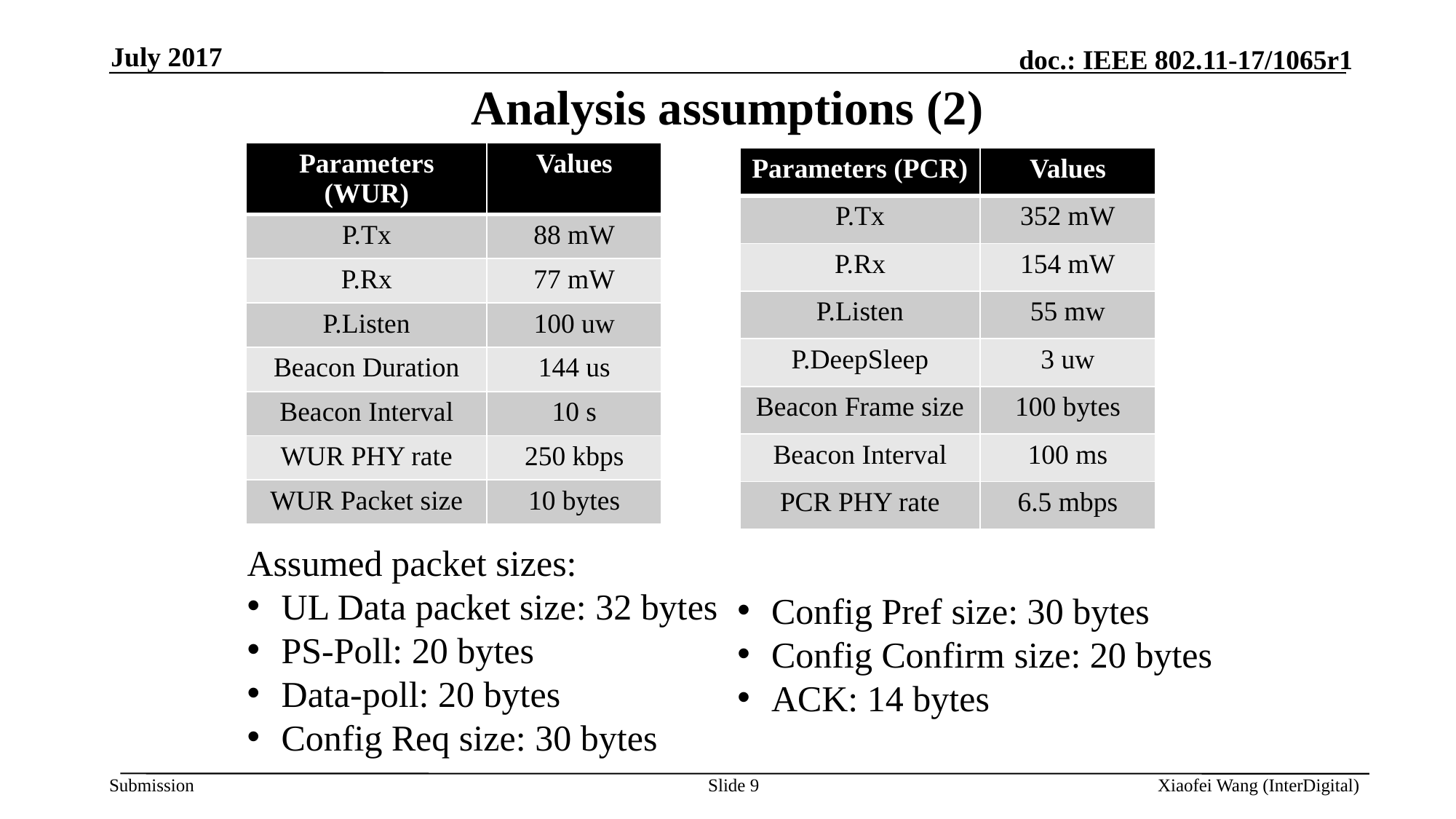

July 2017
# Analysis assumptions (2)

| Parameters (WUR) | Values |
| --- | --- |
| P.Tx | 88 mW |
| P.Rx | 77 mW |
| P.Listen | 100 uw |
| Beacon Duration | 144 us |
| Beacon Interval | 10 s |
| WUR PHY rate | 250 kbps |
| WUR Packet size | 10 bytes |
| Parameters (PCR) | Values |
| --- | --- |
| P.Tx | 352 mW |
| P.Rx | 154 mW |
| P.Listen | 55 mw |
| P.DeepSleep | 3 uw |
| Beacon Frame size | 100 bytes |
| Beacon Interval | 100 ms |
| PCR PHY rate | 6.5 mbps |
Assumed packet sizes:
UL Data packet size: 32 bytes
PS-Poll: 20 bytes
Data-poll: 20 bytes
Config Req size: 30 bytes

Config Pref size: 30 bytes
Config Confirm size: 20 bytes
ACK: 14 bytes
Slide 9
Xiaofei Wang (InterDigital)